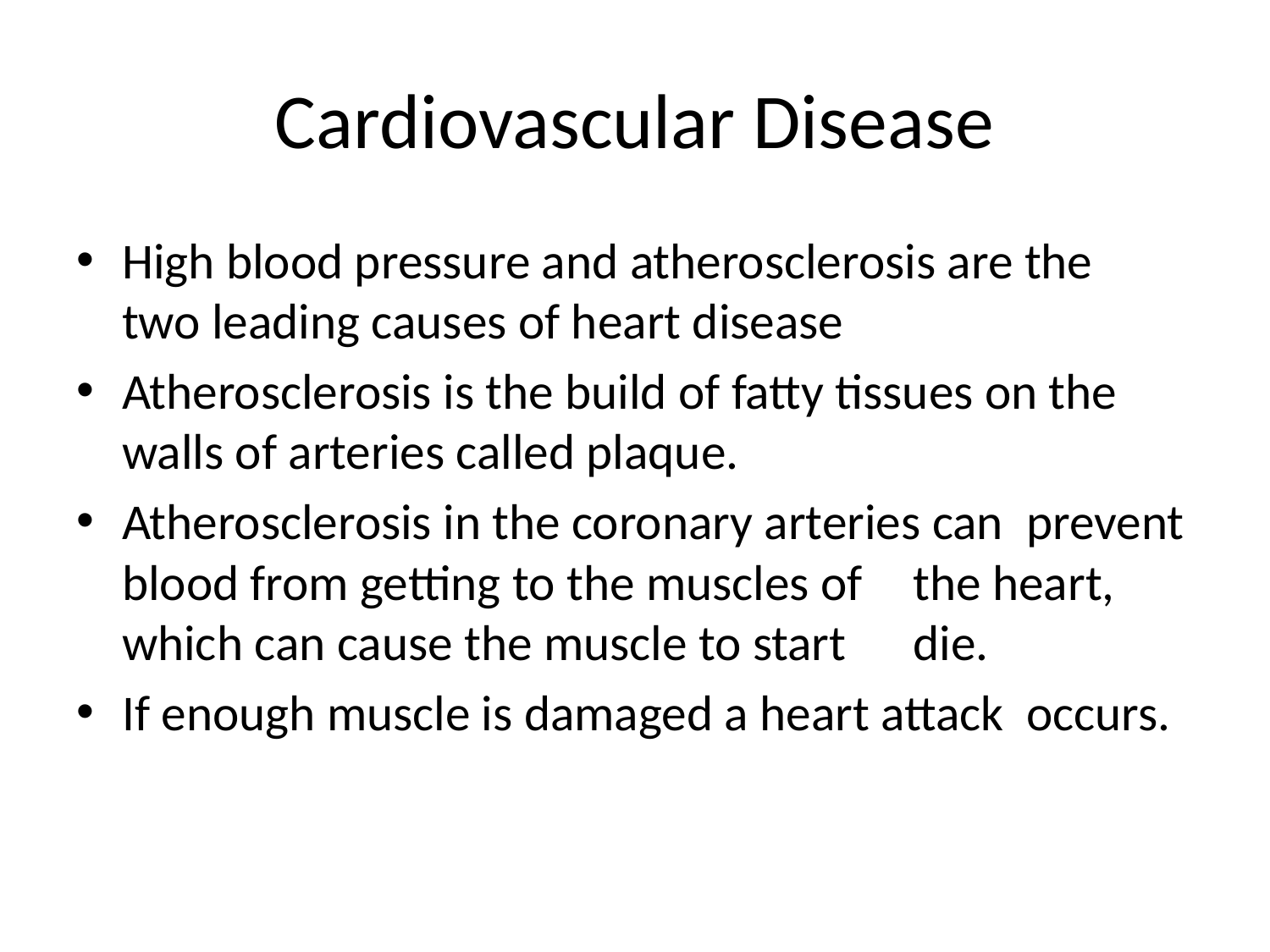

# Cardiovascular Disease
High blood pressure and atherosclerosis are the 	two leading causes of heart disease
Atherosclerosis is the build of fatty tissues on the 	walls of arteries called plaque.
Atherosclerosis in the coronary arteries can 	prevent blood from getting to the muscles of	the heart, which can cause the muscle to start	die.
If enough muscle is damaged a heart attack 	occurs.